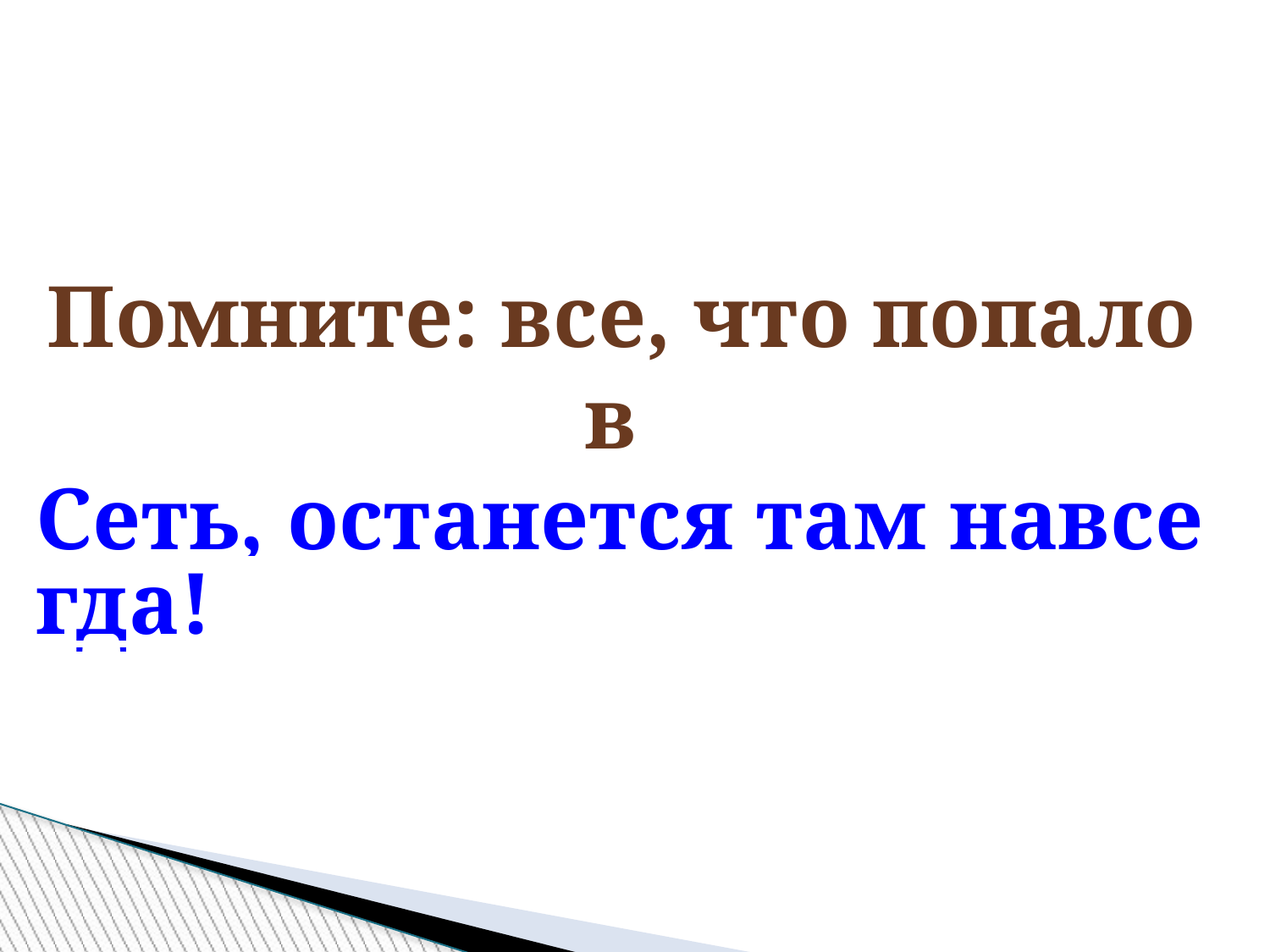

Помните: все, что попало в Сеть, останется там навсегда!